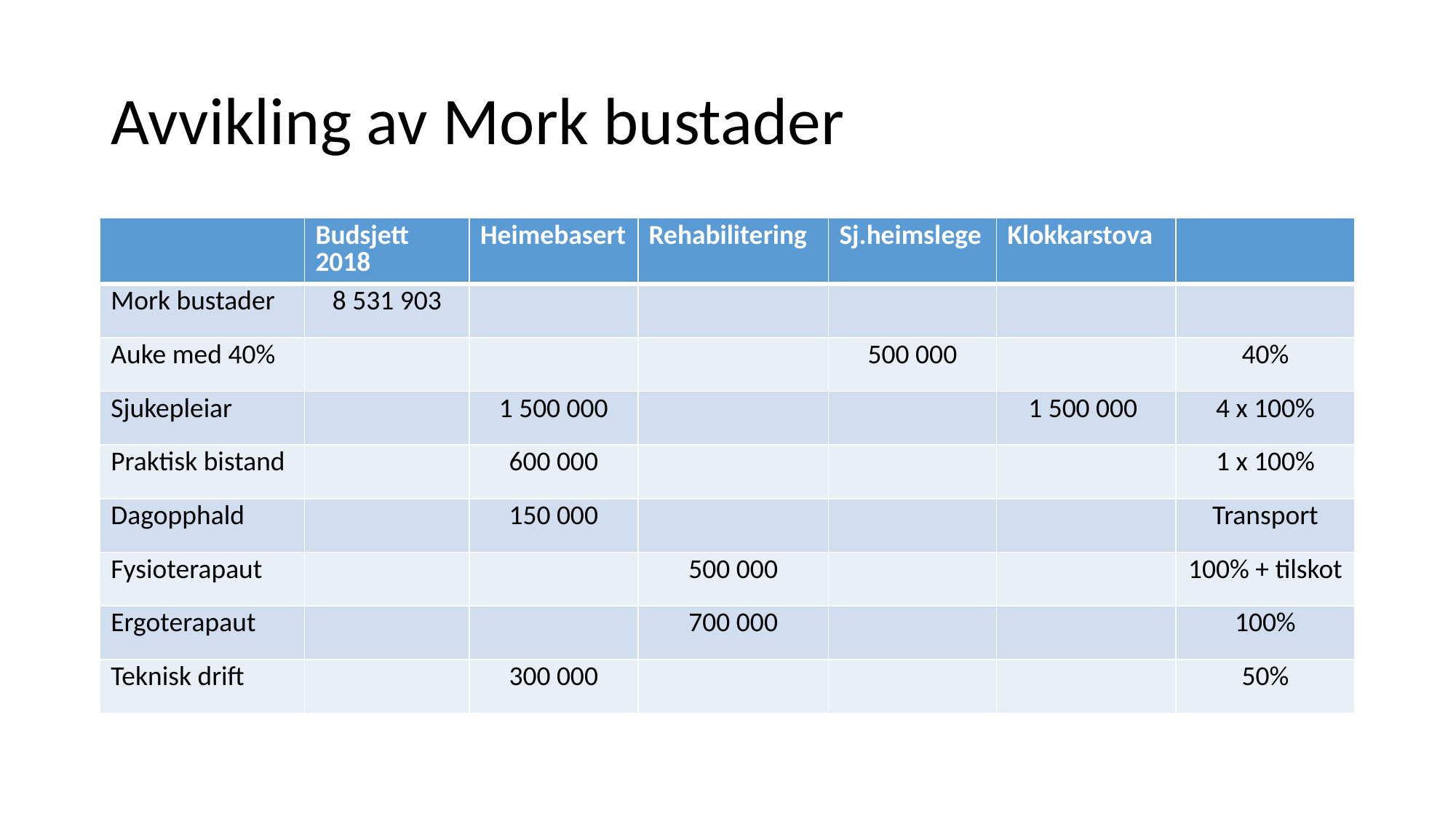

# Avvikling av Mork bustader
|  | Budsjett 2018 | Heimebasert | Rehabilitering | Sj.heimslege | Klokkarstova |  |
| --- | --- | --- | --- | --- | --- | --- |
| Mork bustader | 8 531 903 |  |  |  |  |  |
| Auke med 40% |  |  |  | 500 000 |  | 40% |
| Sjukepleiar |  | 1 500 000 |  |  | 1 500 000 | 4 x 100% |
| Praktisk bistand |  | 600 000 |  |  |  | 1 x 100% |
| Dagopphald |  | 150 000 |  |  |  | Transport |
| Fysioterapaut |  |  | 500 000 |  |  | 100% + tilskot |
| Ergoterapaut |  |  | 700 000 |  |  | 100% |
| Teknisk drift |  | 300 000 |  |  |  | 50% |